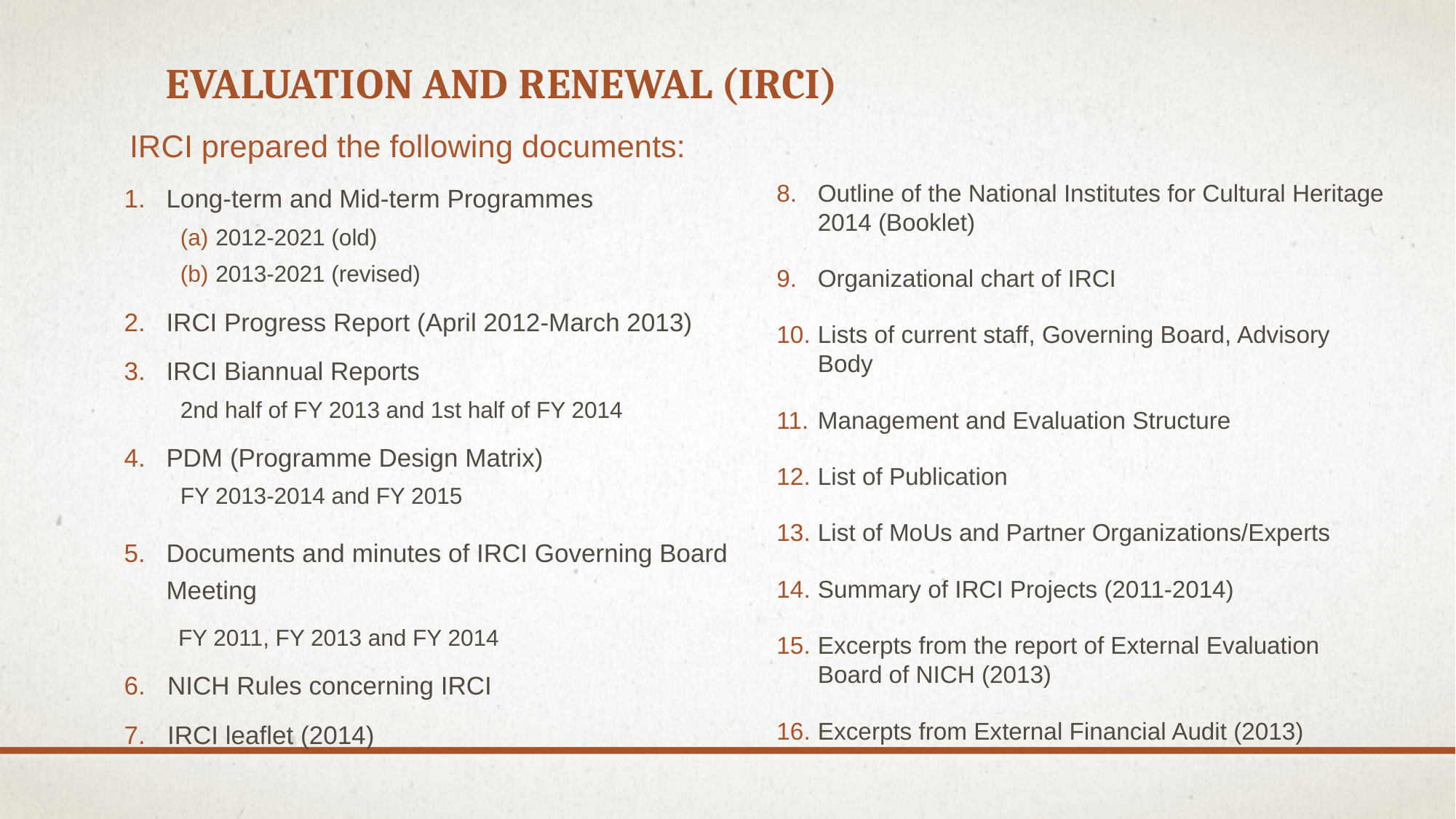

# Evaluation and renewal (IRCI)
IRCI prepared the following documents:
Long-term and Mid-term Programmes
2012-2021 (old)
2013-2021 (revised)
IRCI Progress Report (April 2012-March 2013)
IRCI Biannual Reports
2nd half of FY 2013 and 1st half of FY 2014
PDM (Programme Design Matrix)
FY 2013-2014 and FY 2015
Documents and minutes of IRCI Governing Board Meeting
FY 2011, FY 2013 and FY 2014
NICH Rules concerning IRCI
IRCI leaflet (2014)

Outline of the National Institutes for Cultural Heritage 2014 (Booklet)
Organizational chart of IRCI
Lists of current staff, Governing Board, Advisory Body
Management and Evaluation Structure
List of Publication
List of MoUs and Partner Organizations/Experts
Summary of IRCI Projects (2011-2014)
Excerpts from the report of External Evaluation Board of NICH (2013)
Excerpts from External Financial Audit (2013)